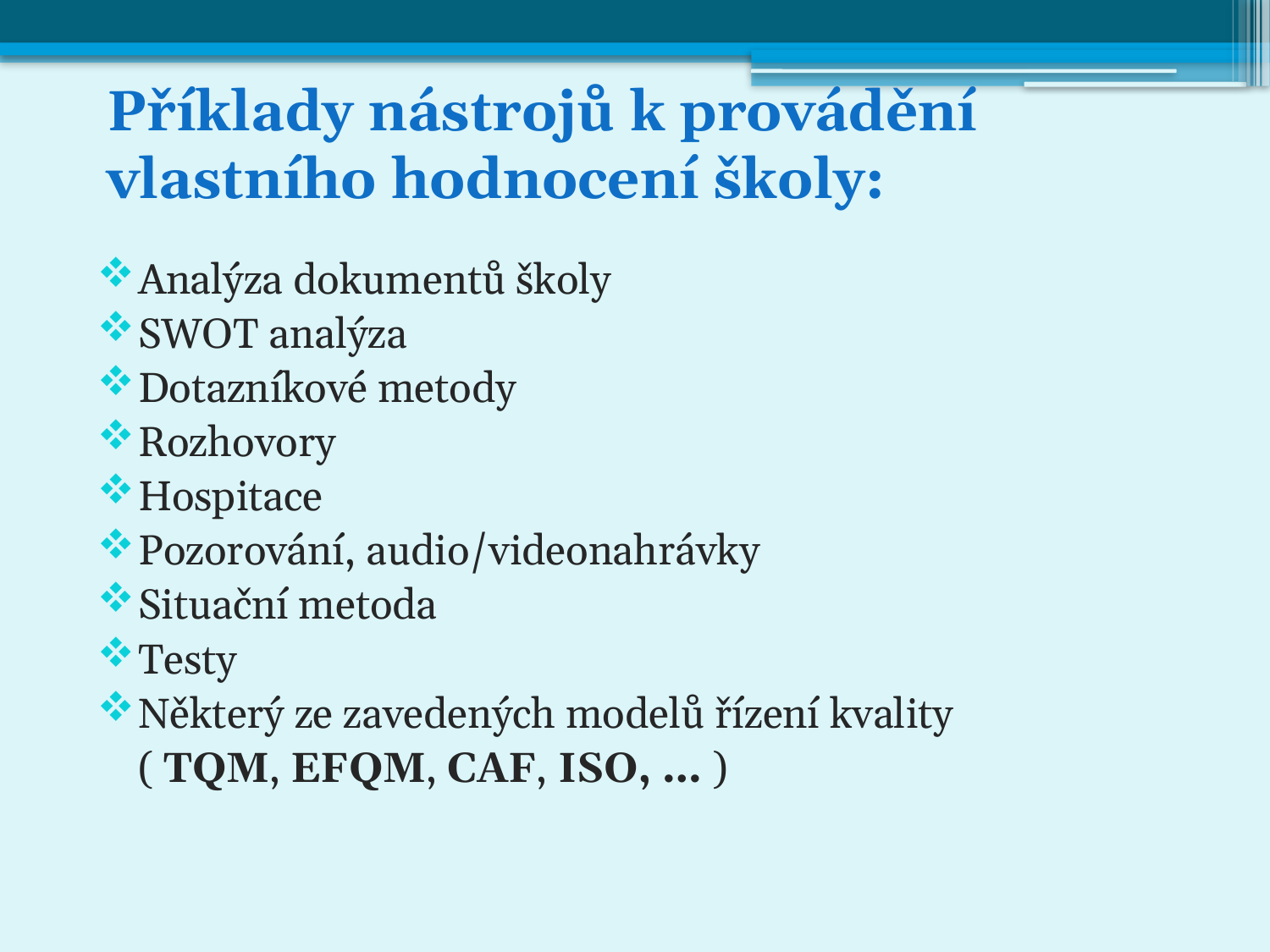

# Příklady nástrojů k provádění vlastního hodnocení školy:
Analýza dokumentů školy
SWOT analýza
Dotazníkové metody
Rozhovory
Hospitace
Pozorování, audio/videonahrávky
Situační metoda
Testy
Některý ze zavedených modelů řízení kvality
	( TQM, EFQM, CAF, ISO, … )